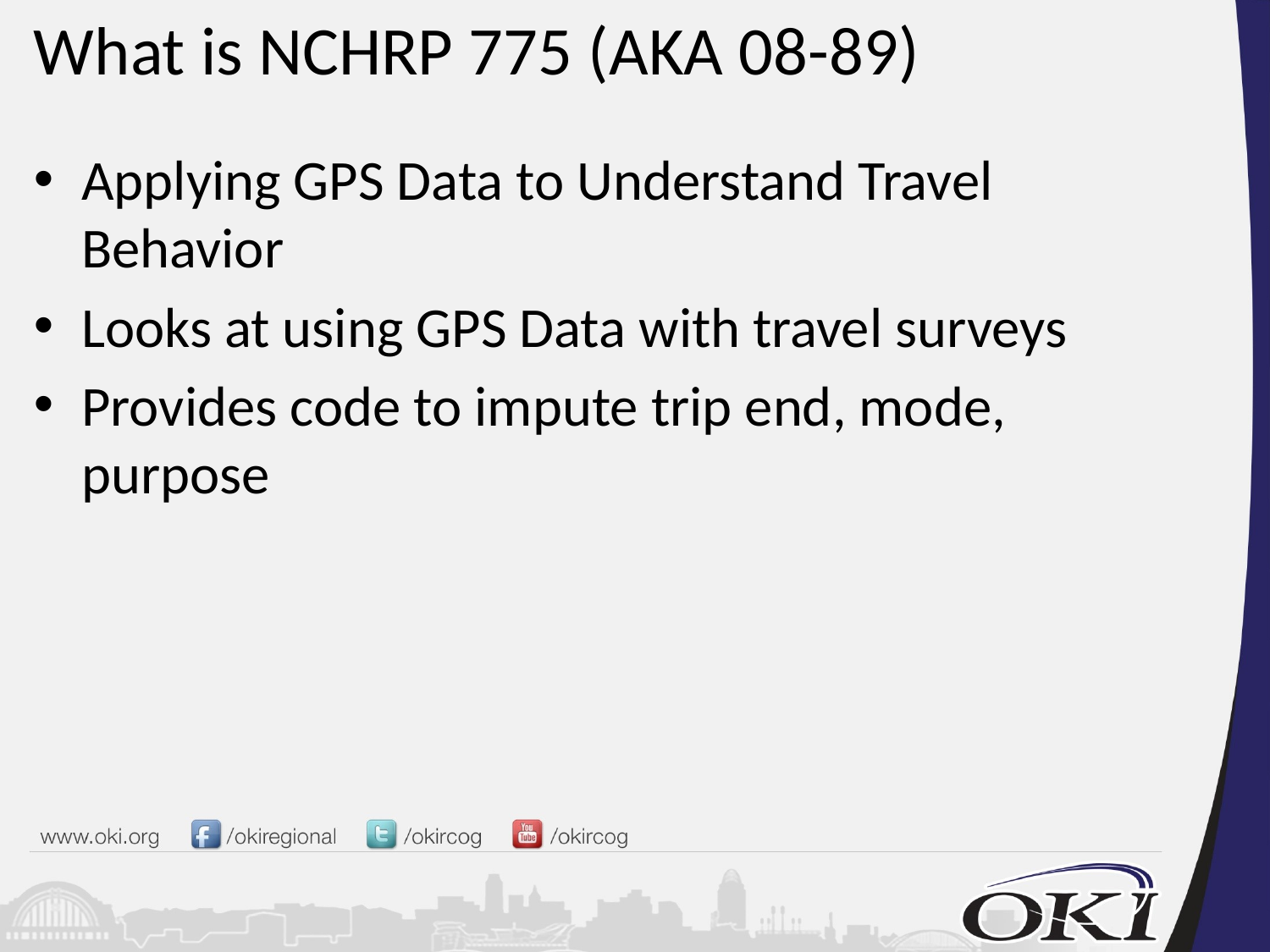

# What is NCHRP 775 (AKA 08-89)
Applying GPS Data to Understand Travel Behavior
Looks at using GPS Data with travel surveys
Provides code to impute trip end, mode, purpose